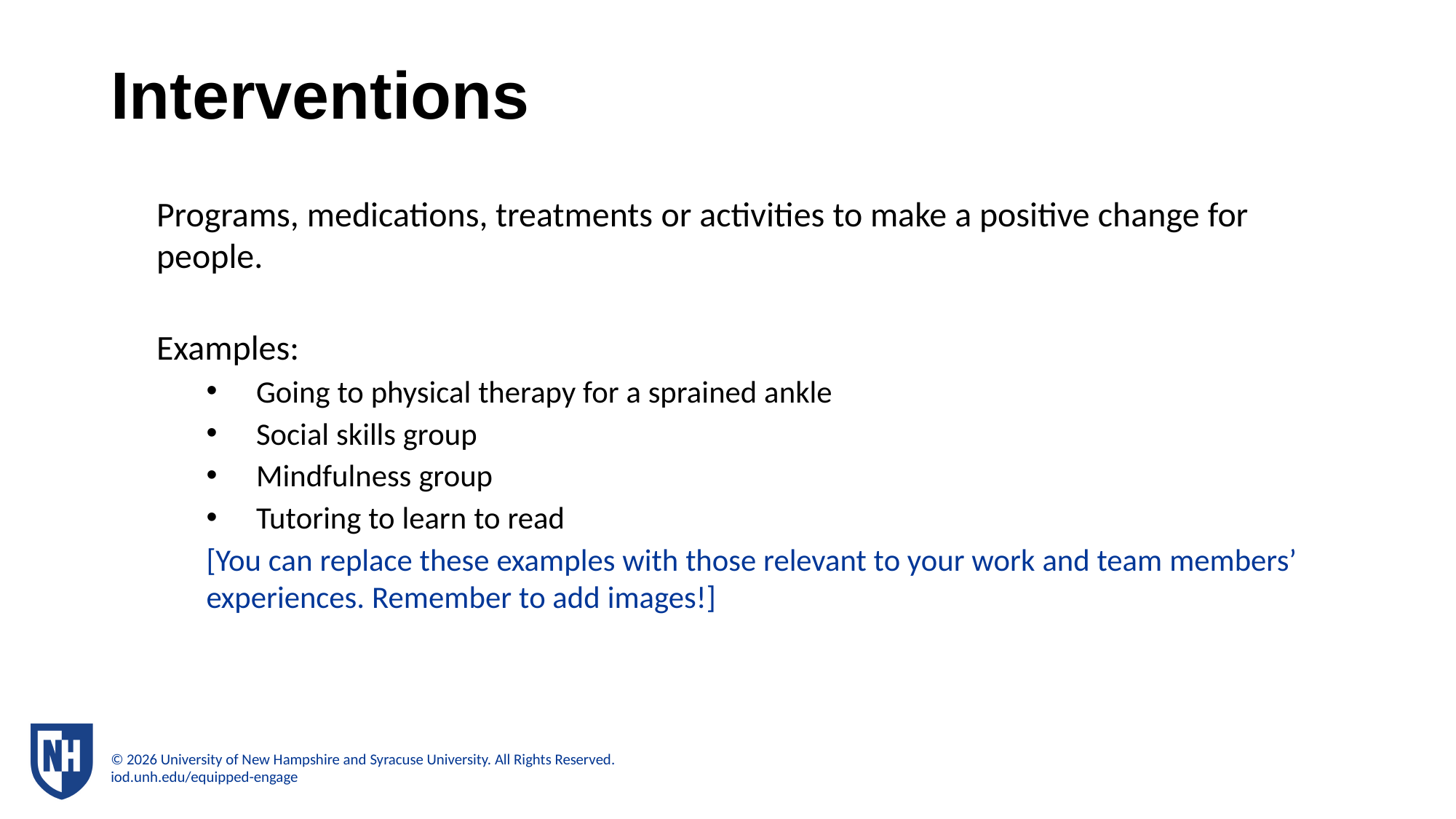

# Interventions
Programs, medications, treatments or activities to make a positive change for people.

Examples:
Going to physical therapy for a sprained ankle
Social skills group
Mindfulness group
Tutoring to learn to read
[You can replace these examples with those relevant to your work and team members’ experiences. Remember to add images!]